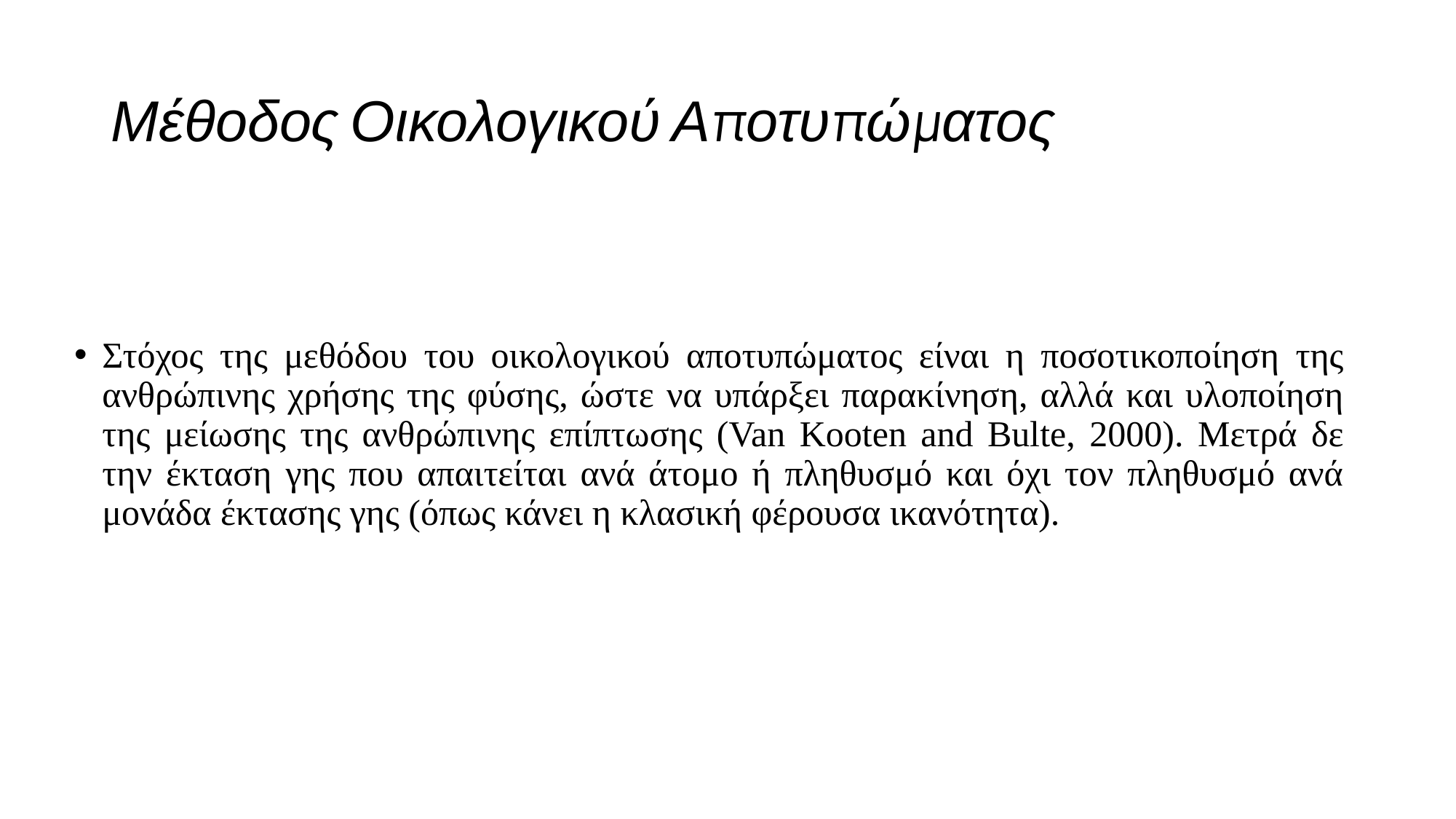

# Μέθοδος Οικολογικού Αποτυπώματος
Στόχος της μεθόδου του οικολογικού αποτυπώματος είναι η ποσοτικοποίηση της ανθρώπινης χρήσης της φύσης, ώστε να υπάρξει παρακίνηση, αλλά και υλοποίηση της μείωσης της ανθρώπινης επίπτωσης (Van Kooten and Bulte, 2000). Μετρά δε την έκταση γης που απαιτείται ανά άτομο ή πληθυσμό και όχι τον πληθυσμό ανά μονάδα έκτασης γης (όπως κάνει η κλασική φέρουσα ικανότητα).